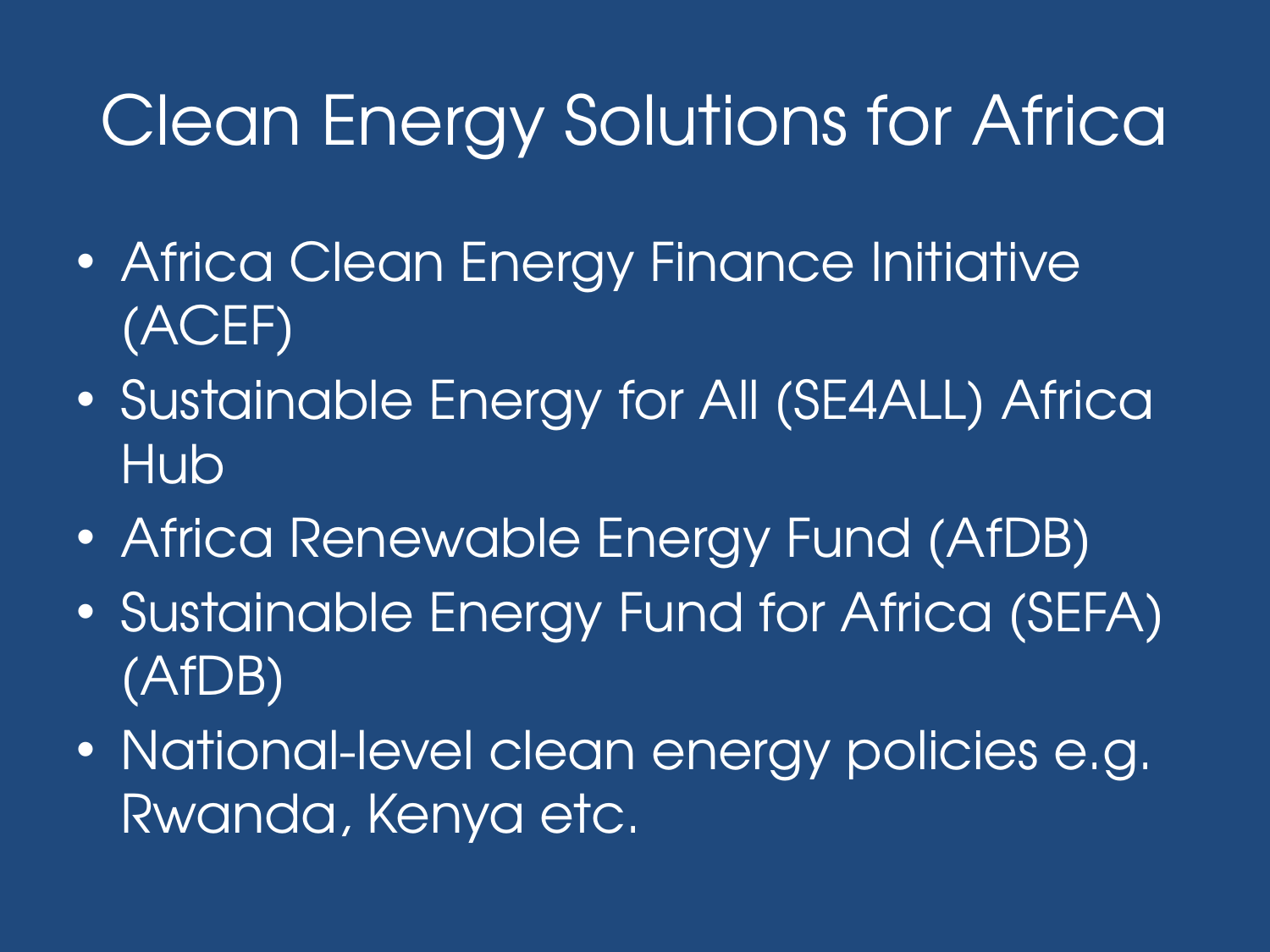

# Clean Energy Solutions for Africa
Africa Clean Energy Finance Initiative (ACEF)
Sustainable Energy for All (SE4ALL) Africa Hub
Africa Renewable Energy Fund (AfDB)
Sustainable Energy Fund for Africa (SEFA) (AfDB)
National-level clean energy policies e.g. Rwanda, Kenya etc.